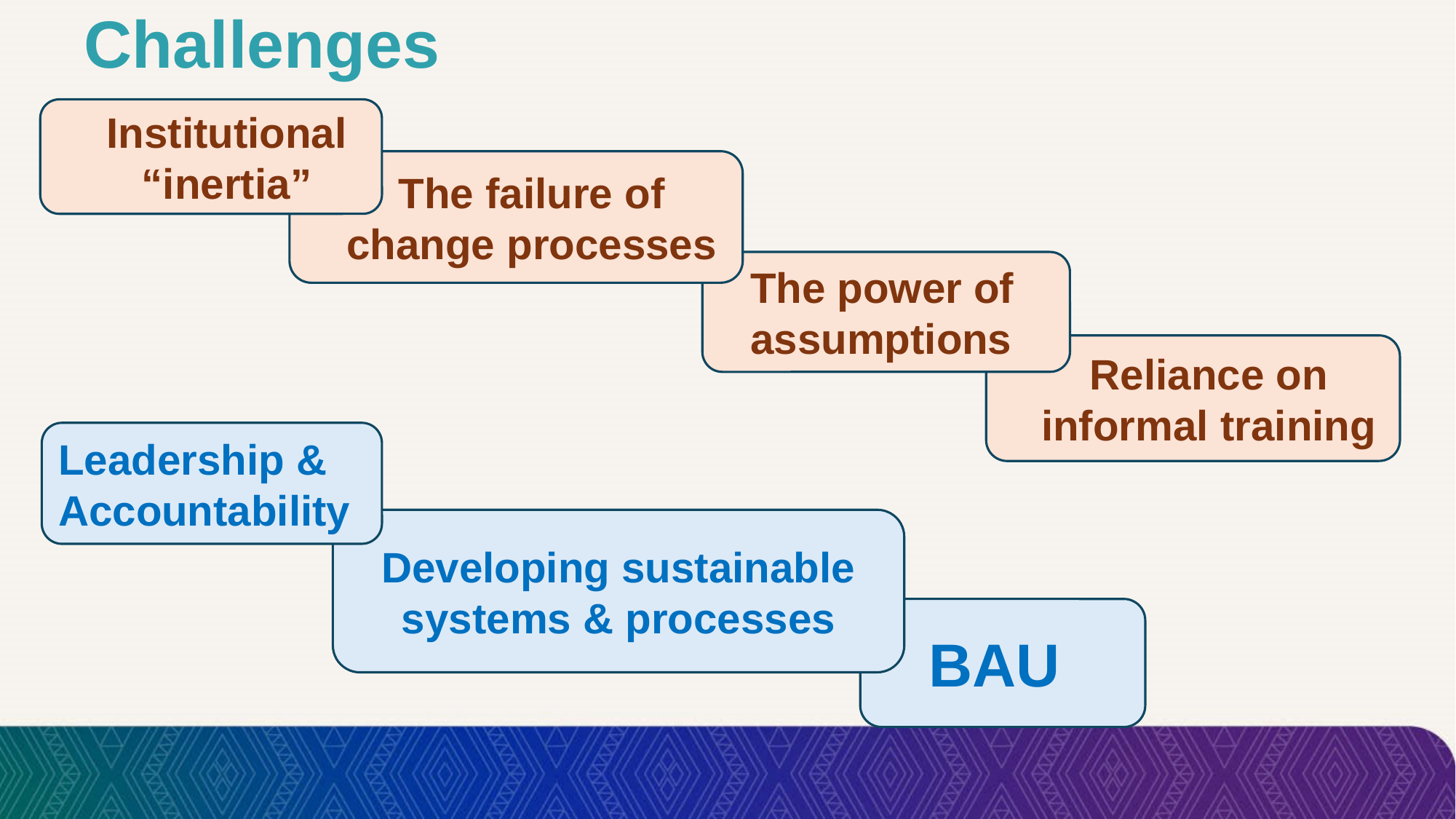

# Challenges
Institutional “inertia”
The failure of change processes
The power of assumptions
Reliance on informal training
Leadership & Accountability
Developing sustainable systems & processes
BAU